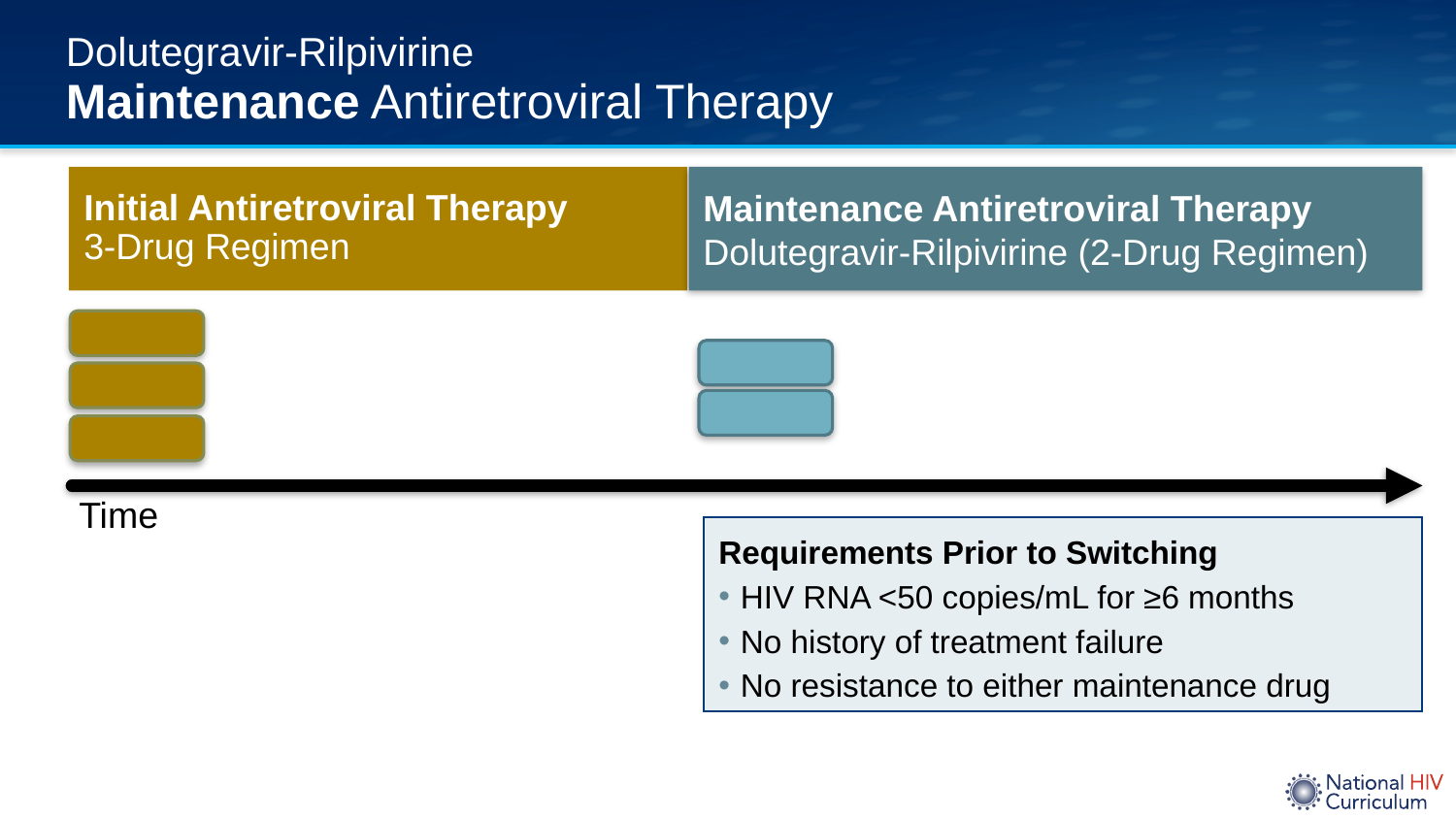

# Dolutegravir-Rilpivirine Maintenance Antiretroviral Therapy
Initial Antiretroviral Therapy
3-Drug Regimen
Maintenance Antiretroviral Therapy
Dolutegravir-Rilpivirine (2-Drug Regimen)

Time
Requirements Prior to Switching
HIV RNA <50 copies/mL for ≥6 months
No history of treatment failure
No resistance to either maintenance drug